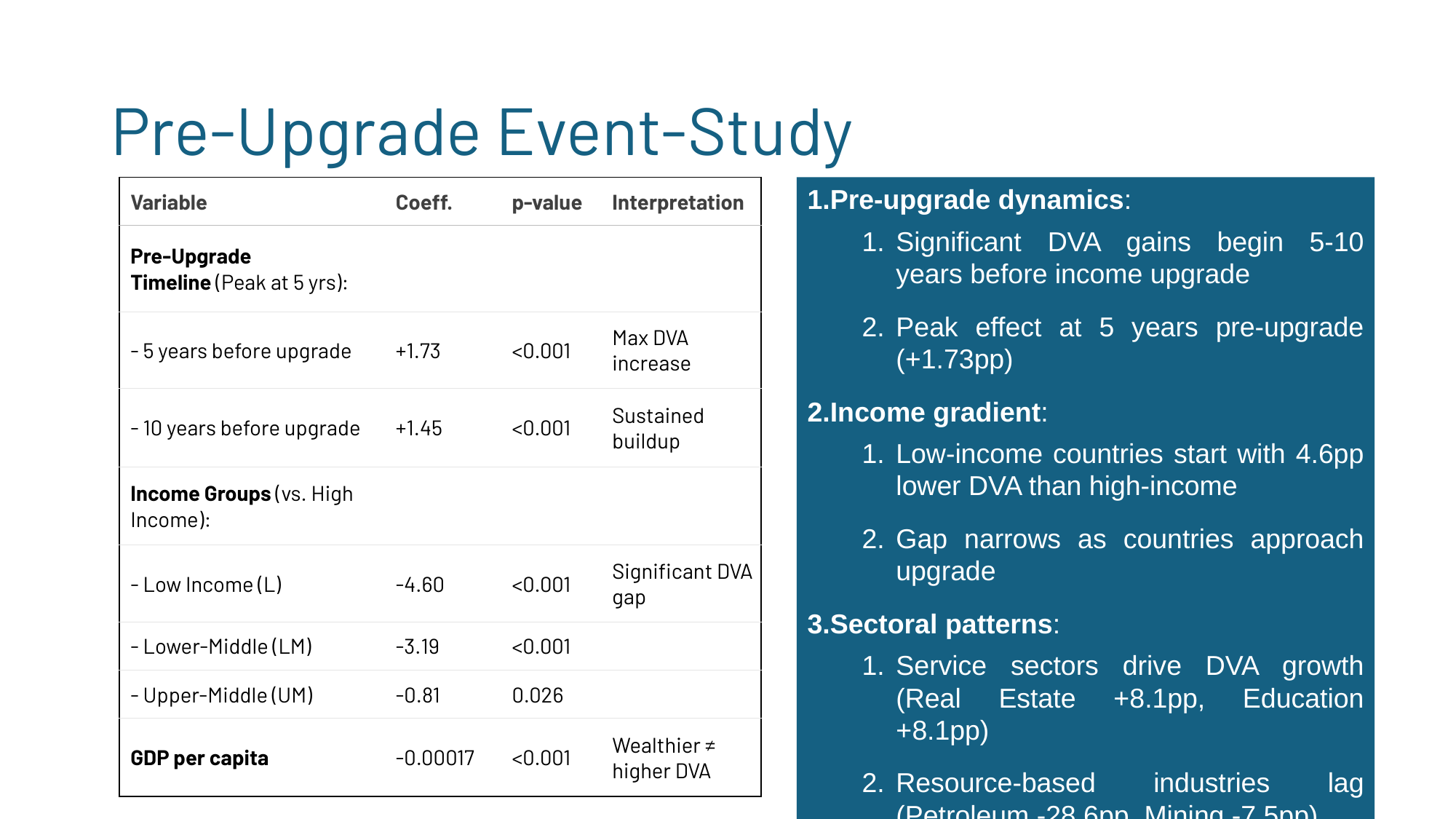

# Pre-Upgrade Event-Study
| Variable | Coeff. | p-value | Interpretation |
| --- | --- | --- | --- |
| Pre-Upgrade Timeline (Peak at 5 yrs): |  |  |  |
| - 5 years before upgrade | +1.73 | <0.001 | Max DVA increase |
| - 10 years before upgrade | +1.45 | <0.001 | Sustained buildup |
| Income Groups (vs. High Income): |  |  |  |
| - Low Income (L) | -4.60 | <0.001 | Significant DVA gap |
| - Lower-Middle (LM) | -3.19 | <0.001 |  |
| - Upper-Middle (UM) | -0.81 | 0.026 |  |
| GDP per capita | -0.00017 | <0.001 | Wealthier ≠ higher DVA |
Pre-upgrade dynamics:
Significant DVA gains begin 5-10 years before income upgrade
Peak effect at 5 years pre-upgrade (+1.73pp)
Income gradient:
Low-income countries start with 4.6pp lower DVA than high-income
Gap narrows as countries approach upgrade
Sectoral patterns:
Service sectors drive DVA growth (Real Estate +8.1pp, Education +8.1pp)
Resource-based industries lag (Petroleum -28.6pp, Mining -7.5pp)